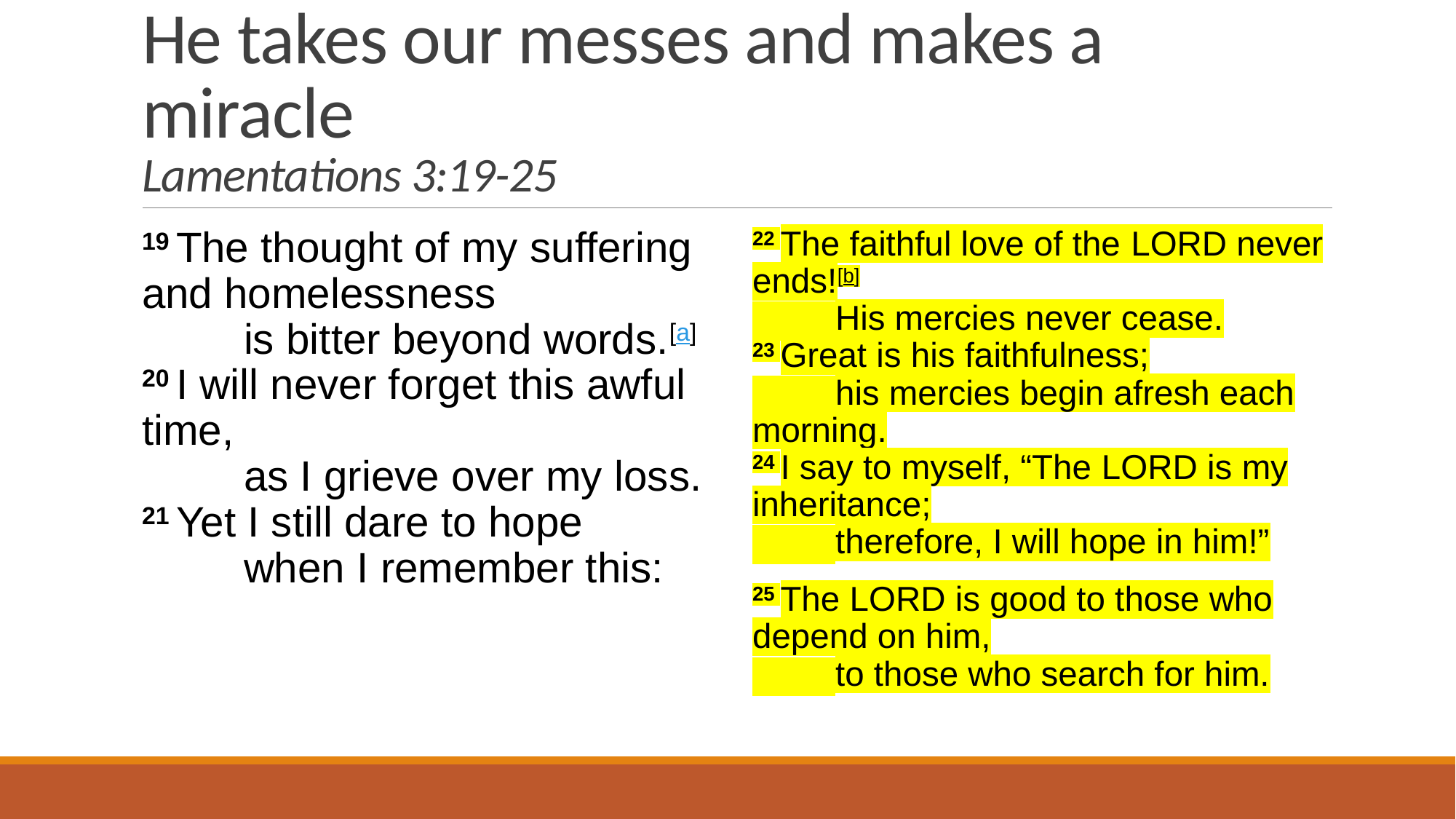

# He takes our messes and makes a miracle Lamentations 3:19-25
19 The thought of my suffering and homelessness
    is bitter beyond words.[a]
20 I will never forget this awful time,
    as I grieve over my loss.
21 Yet I still dare to hope
    when I remember this:
22 The faithful love of the Lord never ends![b]
    His mercies never cease.
23 Great is his faithfulness;
    his mercies begin afresh each morning.
24 I say to myself, “The Lord is my inheritance;
    therefore, I will hope in him!”
25 The Lord is good to those who depend on him,
    to those who search for him.